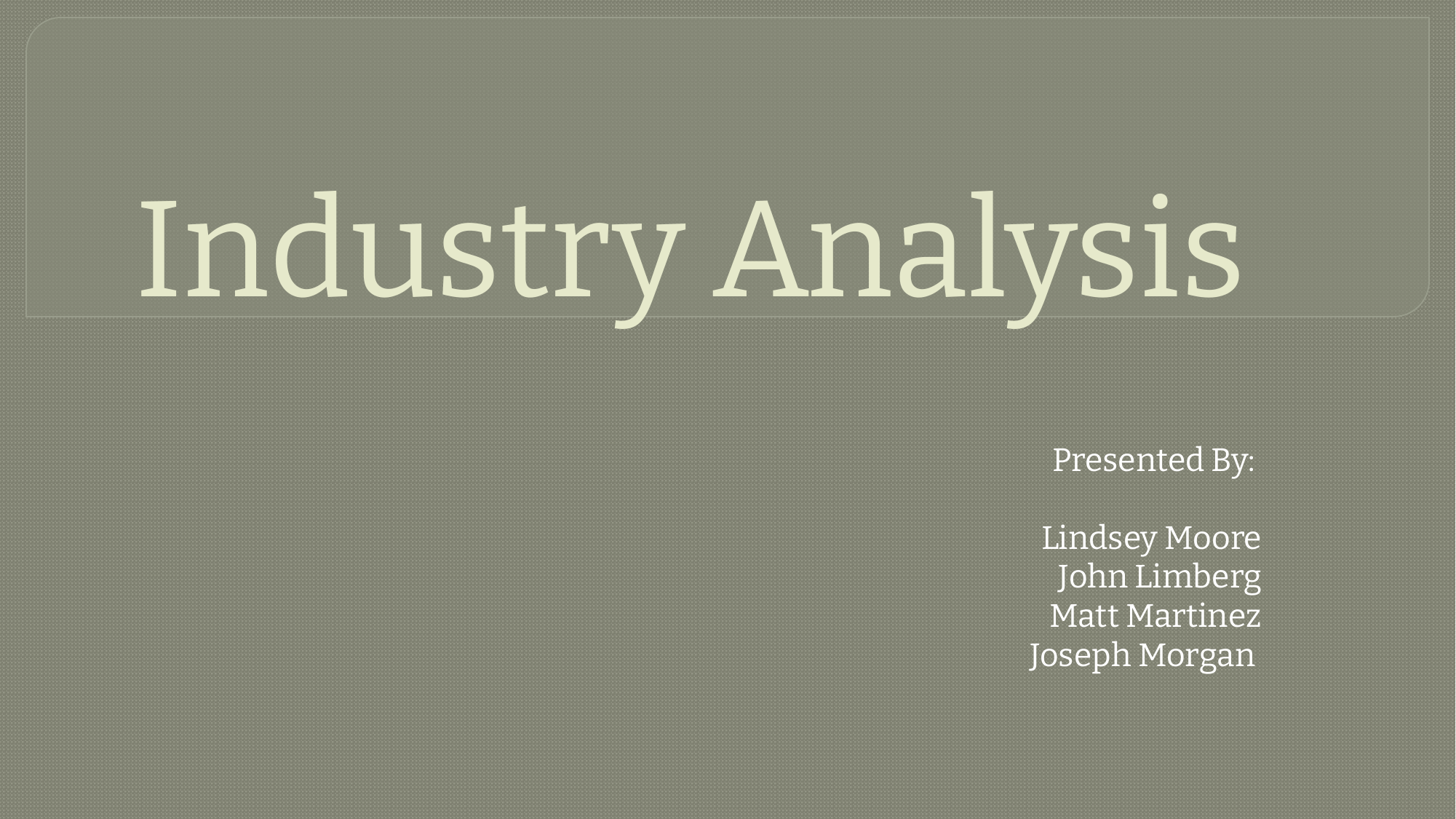

# Industry Analysis
Presented By:
Lindsey Moore
 John Limberg
 Matt Martinez
Joseph Morgan